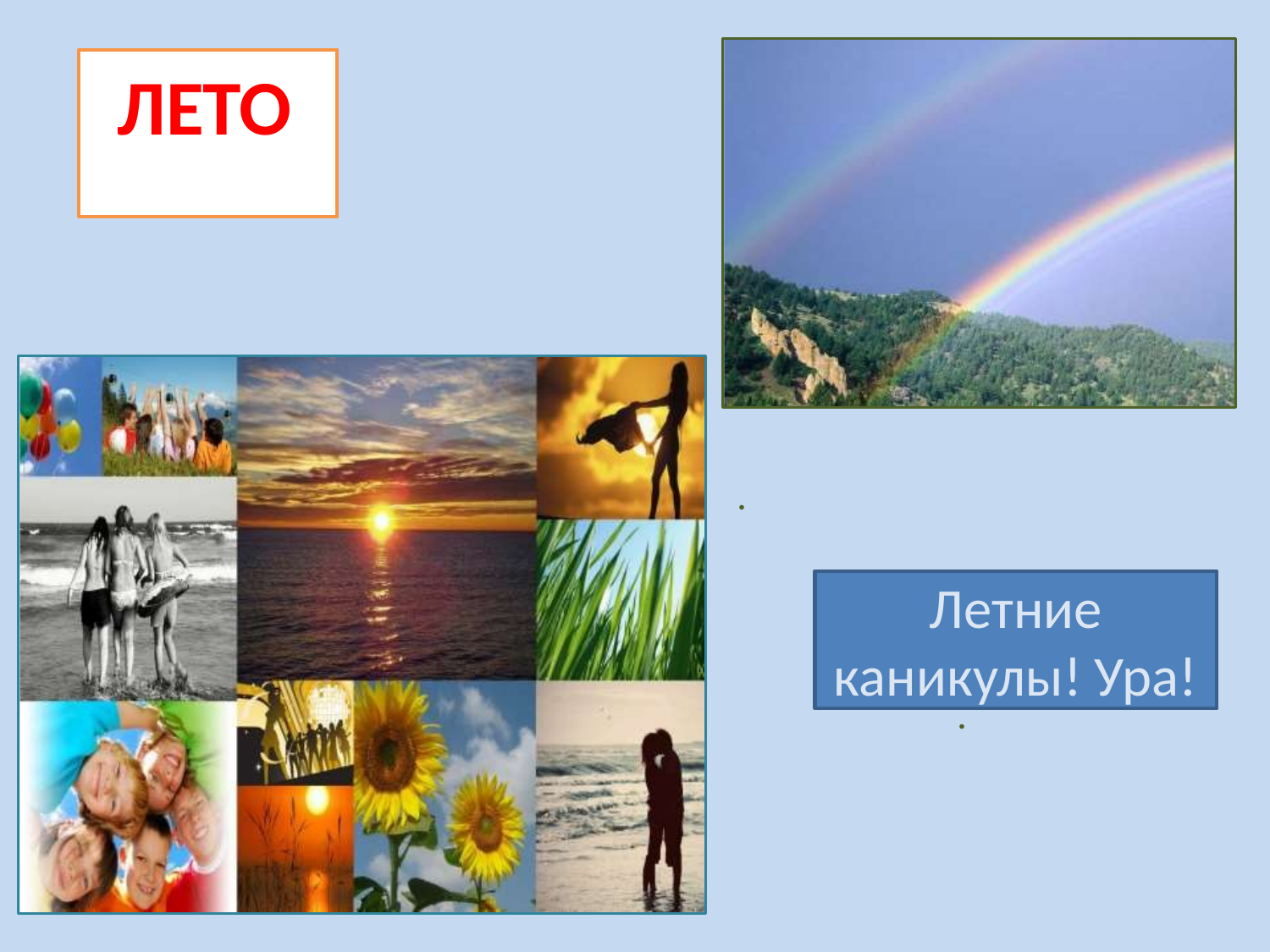

# ЛЕТО

.
Летние каникулы! Ура!
.